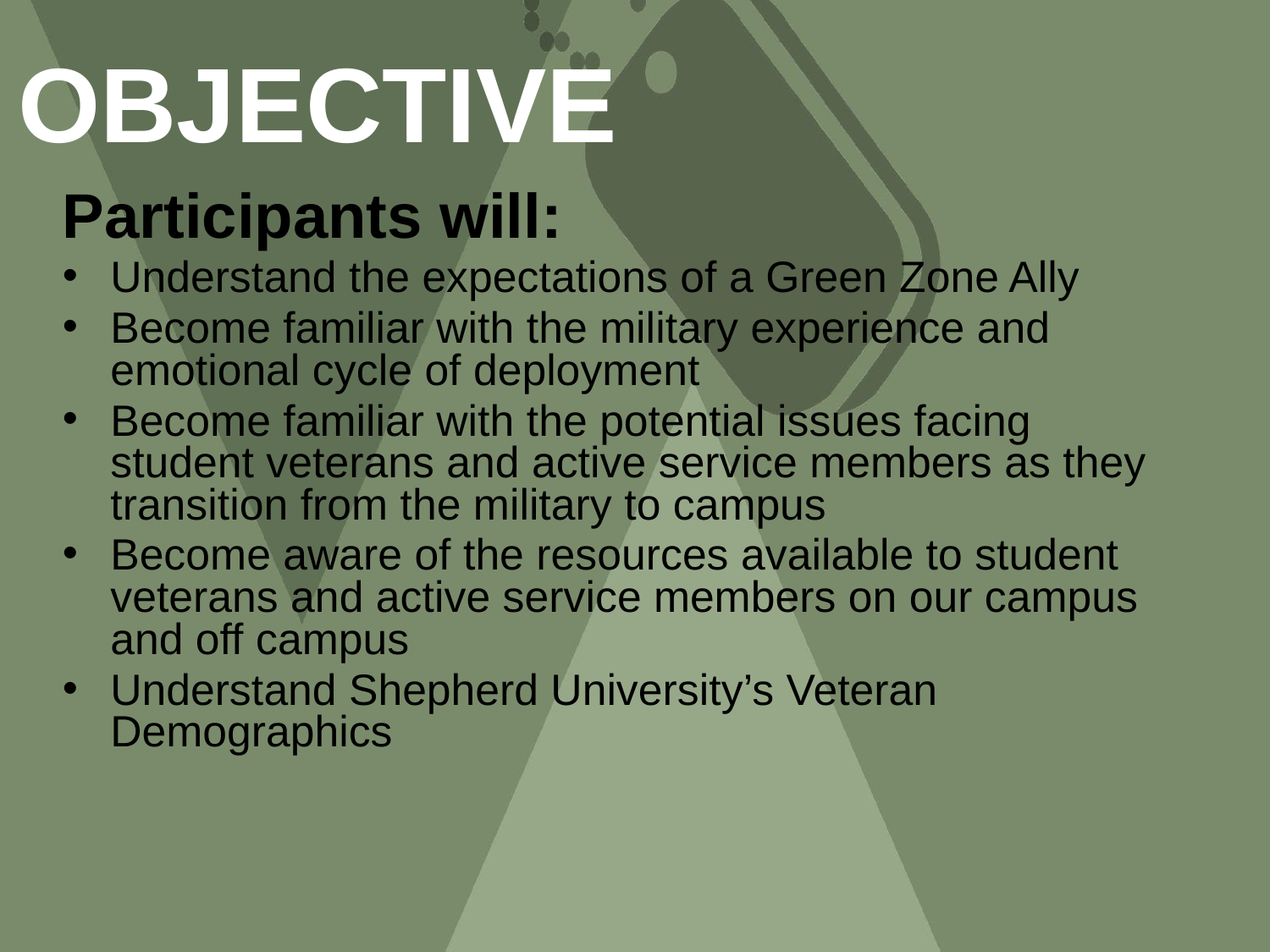

# OBJECTIVE
Participants will:
Understand the expectations of a Green Zone Ally
Become familiar with the military experience and emotional cycle of deployment
Become familiar with the potential issues facing student veterans and active service members as they transition from the military to campus
Become aware of the resources available to student veterans and active service members on our campus and off campus
Understand Shepherd University’s Veteran Demographics